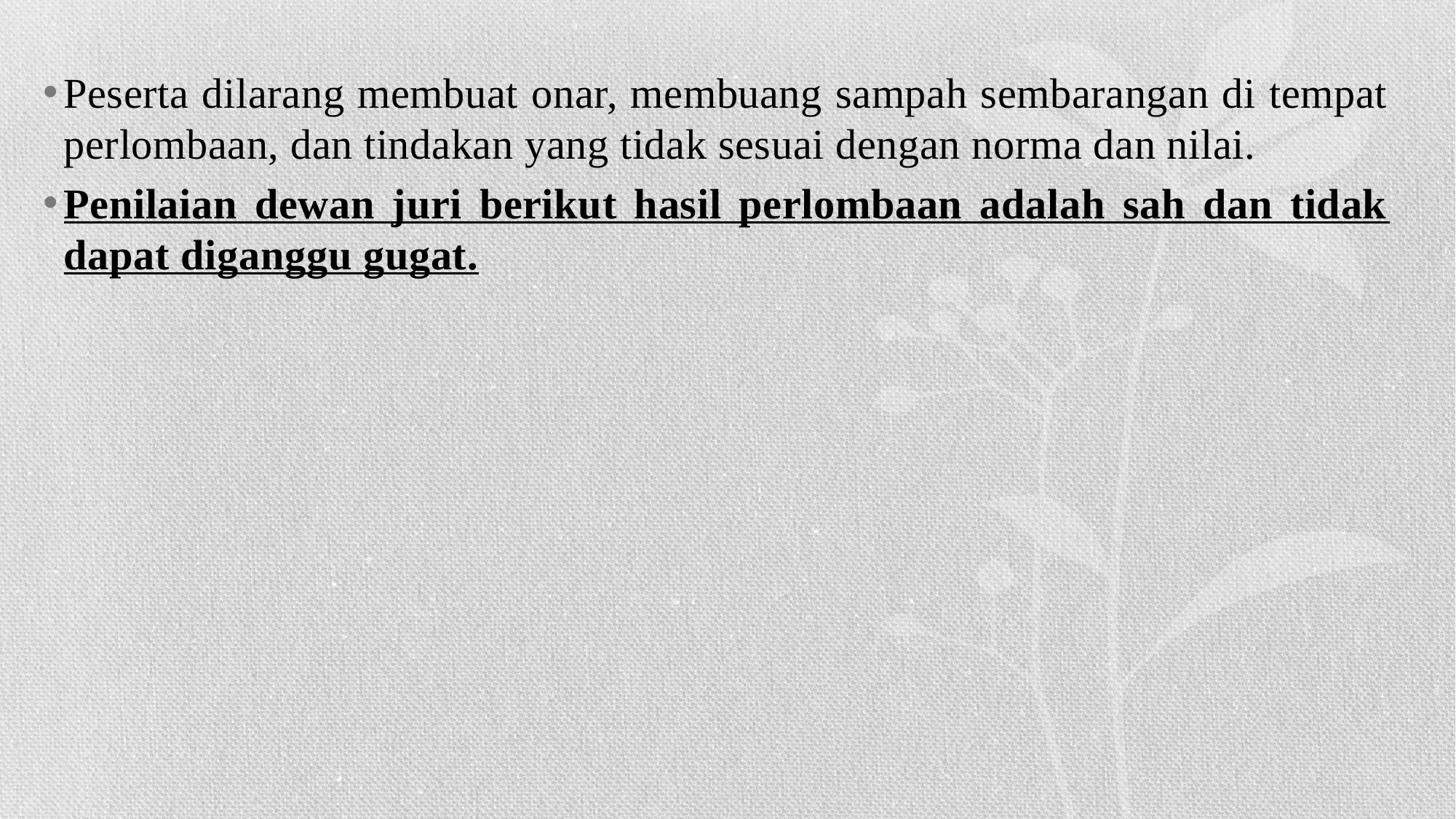

Peserta dilarang membuat onar, membuang sampah sembarangan di tempat perlombaan, dan tindakan yang tidak sesuai dengan norma dan nilai.
Penilaian dewan juri berikut hasil perlombaan adalah sah dan tidak dapat diganggu gugat.